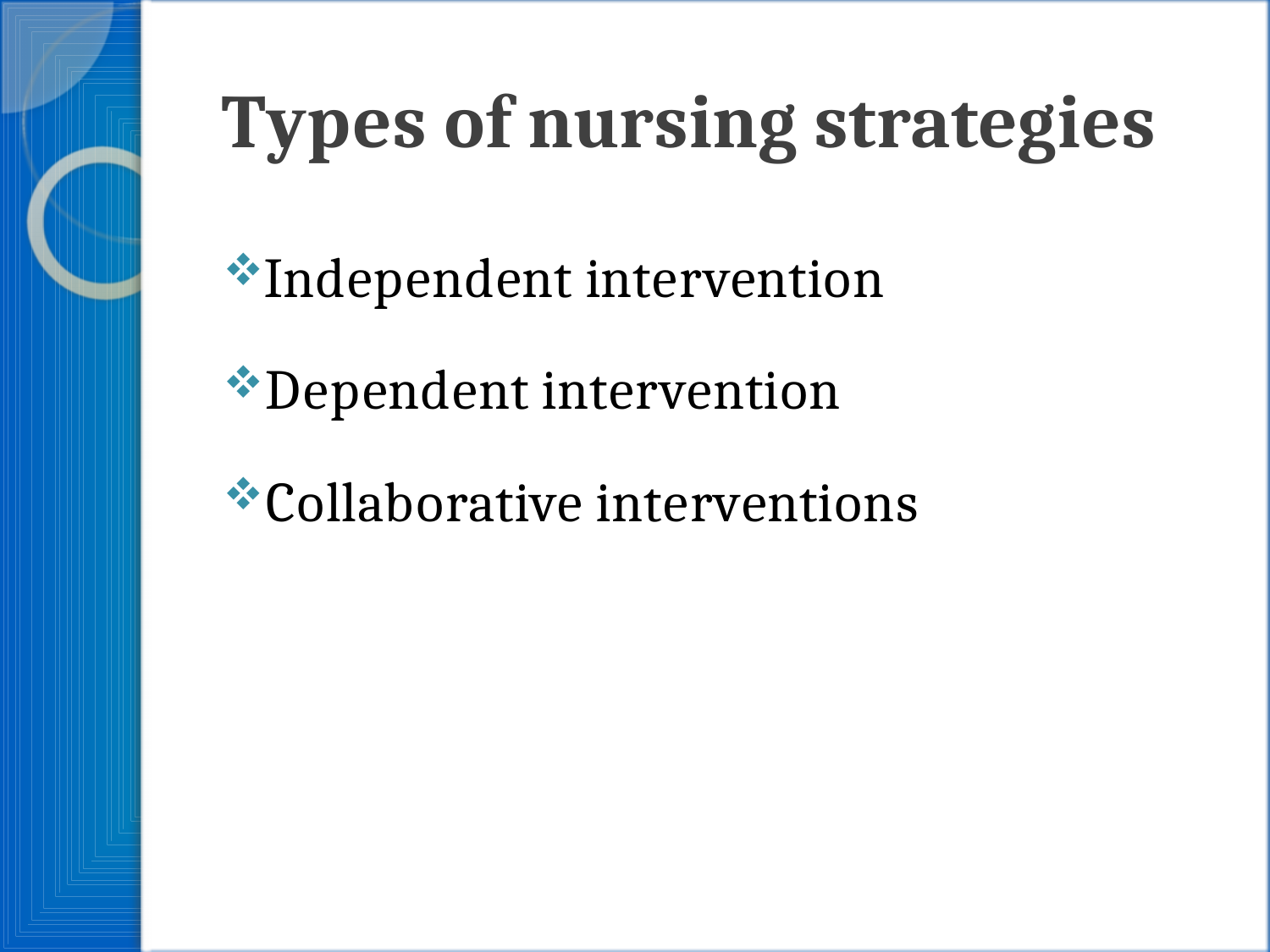

# Types of nursing strategies
Independent intervention
Dependent intervention
Collaborative interventions